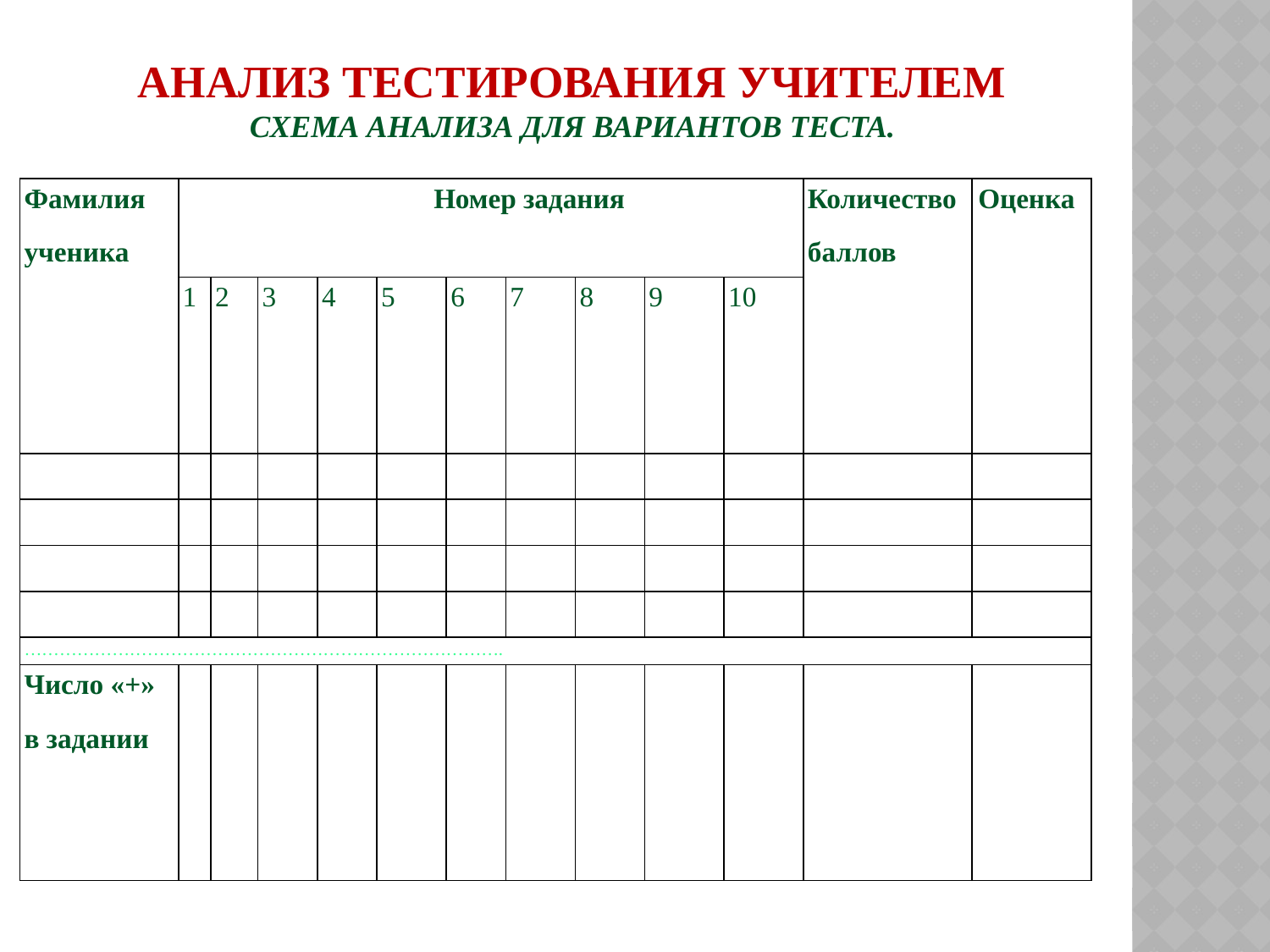

# Анализ тестирования учителем Схема анализа для вариантов теста.
| Фамилия ученика | Номер задания |  |  |  |  |  |  |  |  |  | Количество баллов | Оценка |
| --- | --- | --- | --- | --- | --- | --- | --- | --- | --- | --- | --- | --- |
|  | 1 | 2 | 3 | 4 | 5 | 6 | 7 | 8 | 9 | 10 |  |  |
|  |  |  |  |  |  |  |  |  |  |  |  |  |
|  |  |  |  |  |  |  |  |  |  |  |  |  |
|  |  |  |  |  |  |  |  |  |  |  |  |  |
|  |  |  |  |  |  |  |  |  |  |  |  |  |
| ………………………………………………………………………. |  |  |  |  |  |  |  |  |  |  |  |  |
| Число «+» в задании |  |  |  |  |  |  |  |  |  |  |  |  |